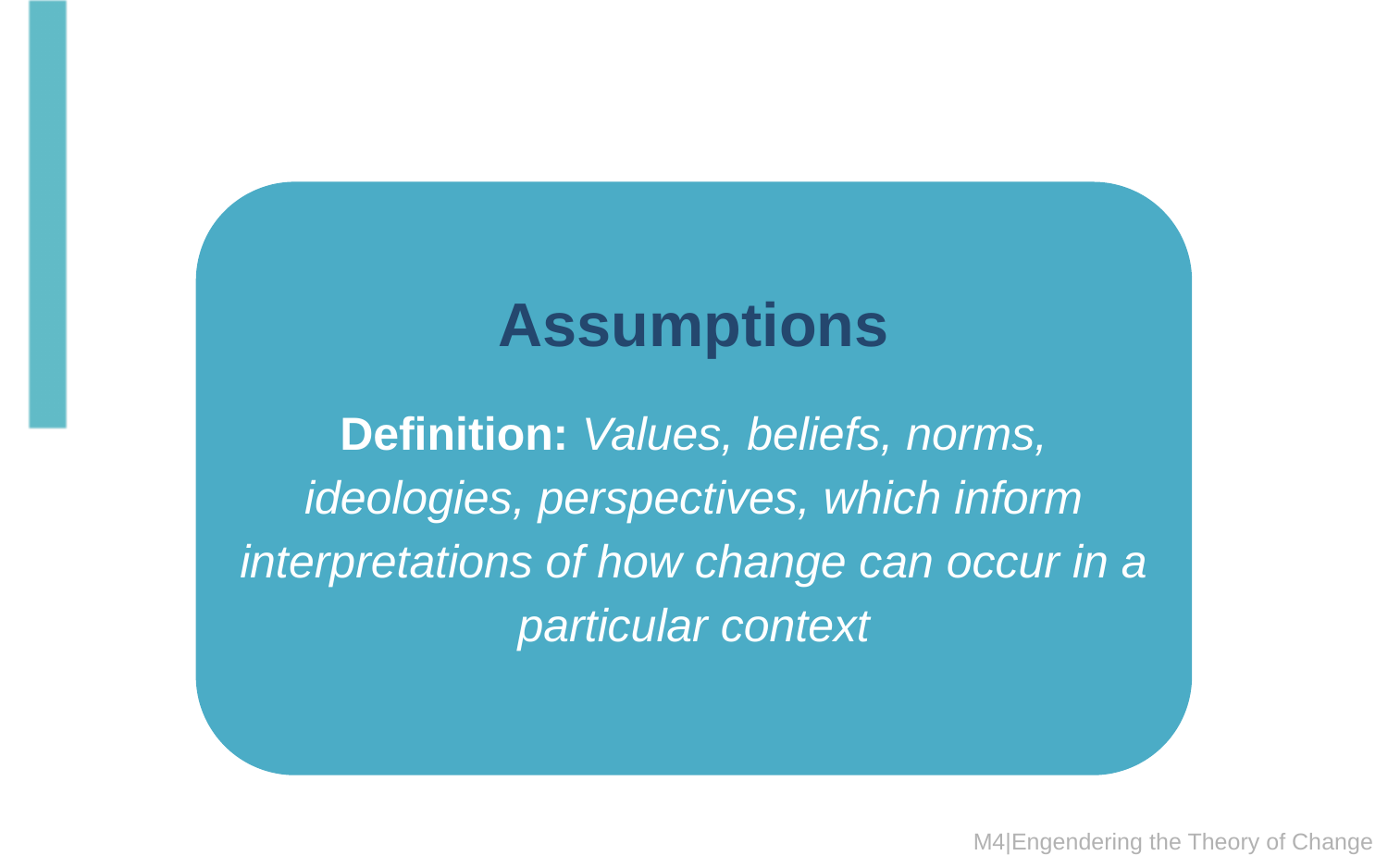

Assumptions

Definition: Values, beliefs, norms, ideologies, perspectives, which inform interpretations of how change can occur in a particular context

M4|Engendering the Theory of Change